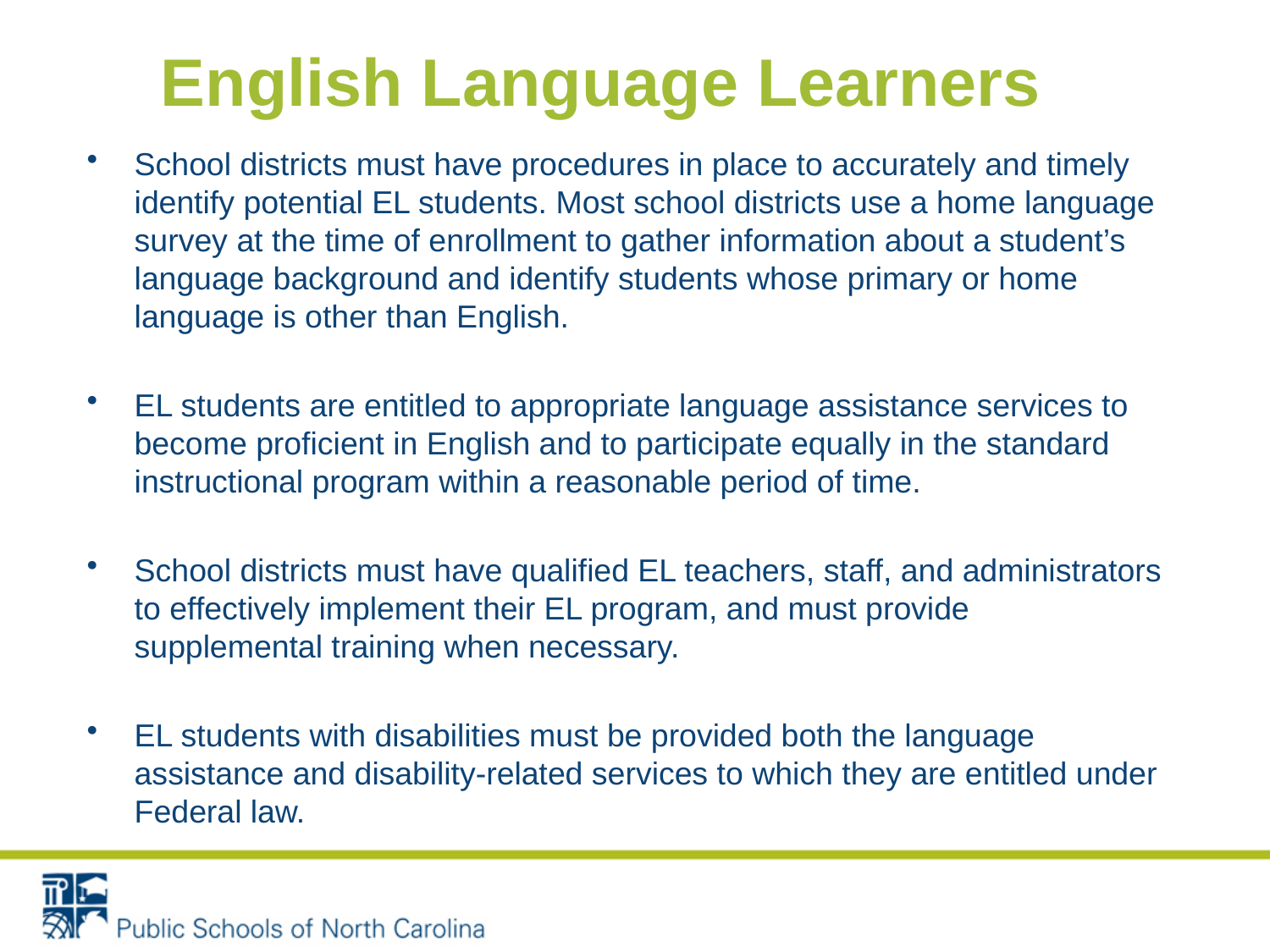

# English Language Learners
School districts must have procedures in place to accurately and timely identify potential EL students. Most school districts use a home language survey at the time of enrollment to gather information about a student’s language background and identify students whose primary or home language is other than English.

EL students are entitled to appropriate language assistance services to become proficient in English and to participate equally in the standard instructional program within a reasonable period of time.

School districts must have qualified EL teachers, staff, and administrators to effectively implement their EL program, and must provide supplemental training when necessary.

EL students with disabilities must be provided both the language assistance and disability-related services to which they are entitled under Federal law.